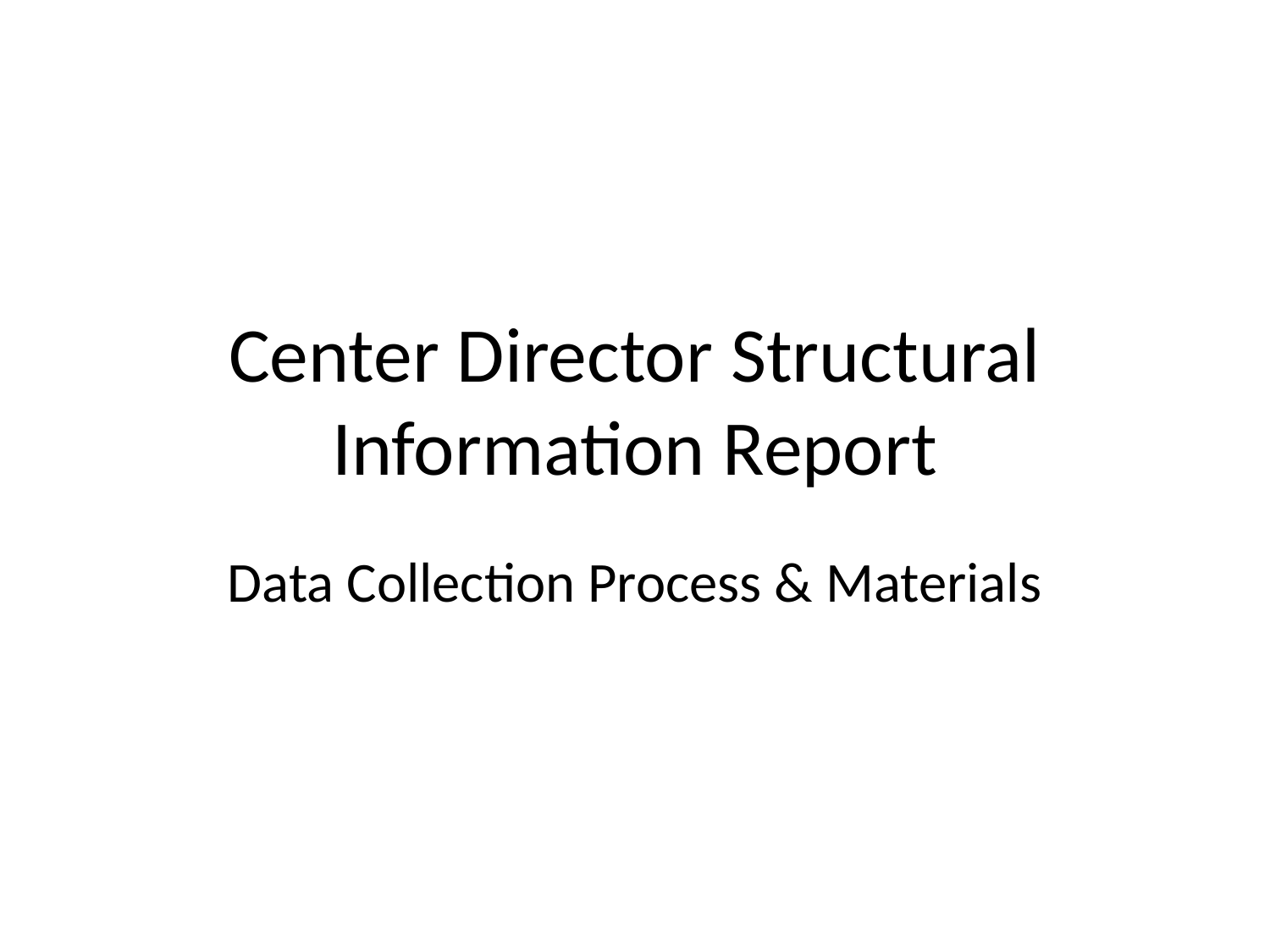

# Center Director Structural Information Report
Data Collection Process & Materials